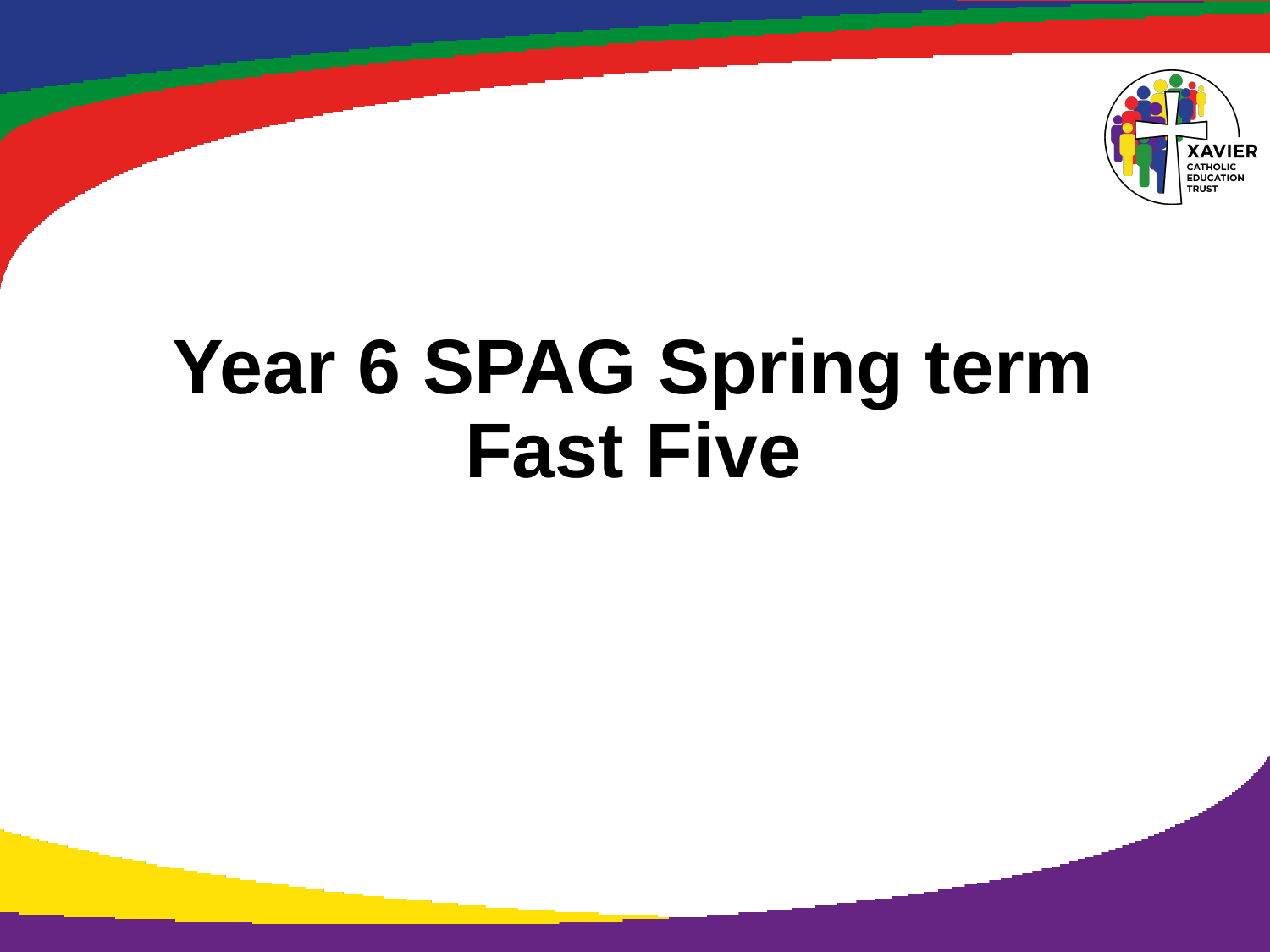

# Year 6 SPAG Spring term Fast Five